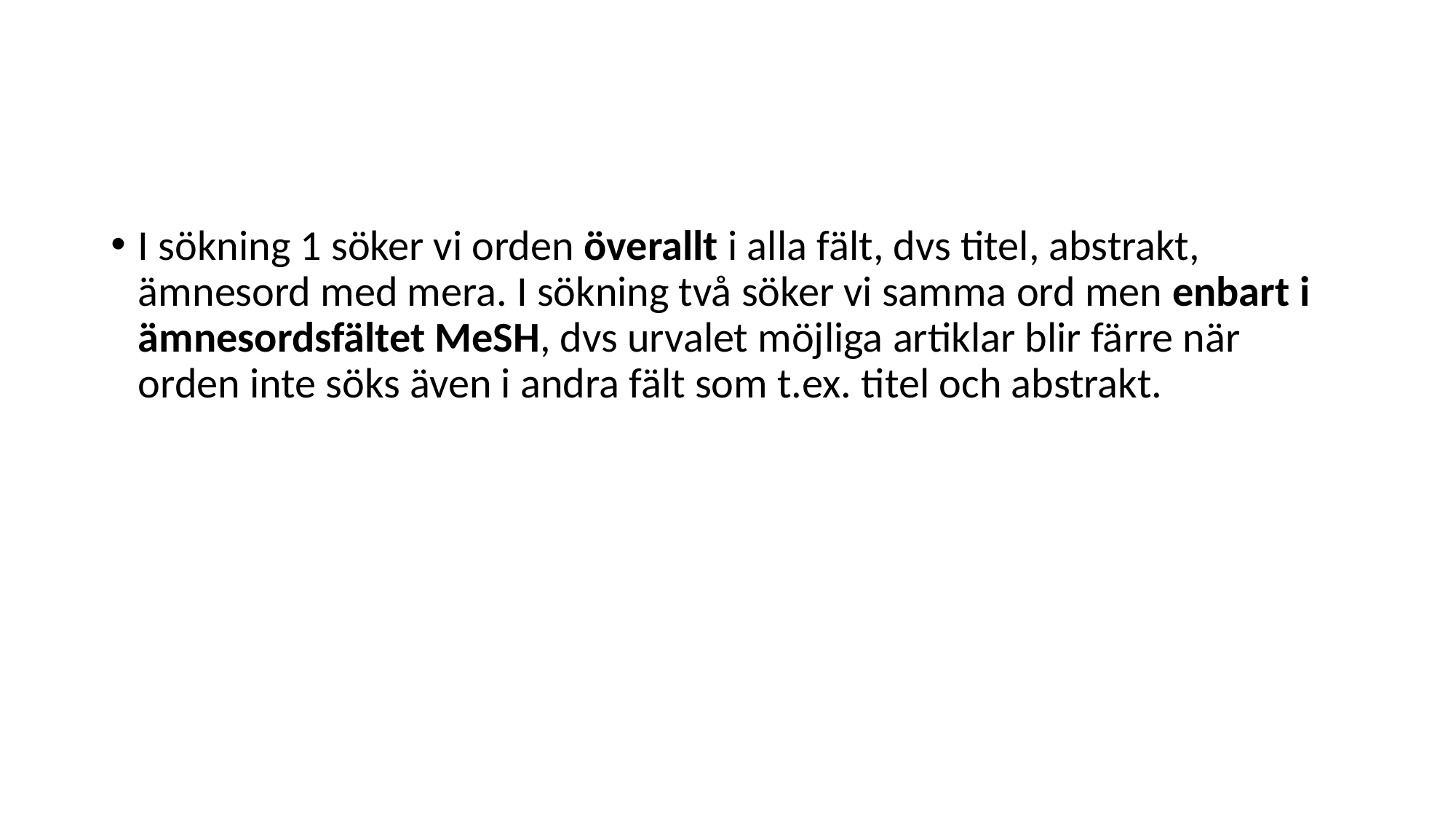

#
I sökning 1 söker vi orden överallt i alla fält, dvs titel, abstrakt, ämnesord med mera. I sökning två söker vi samma ord men enbart i ämnesordsfältet MeSH, dvs urvalet möjliga artiklar blir färre när orden inte söks även i andra fält som t.ex. titel och abstrakt.